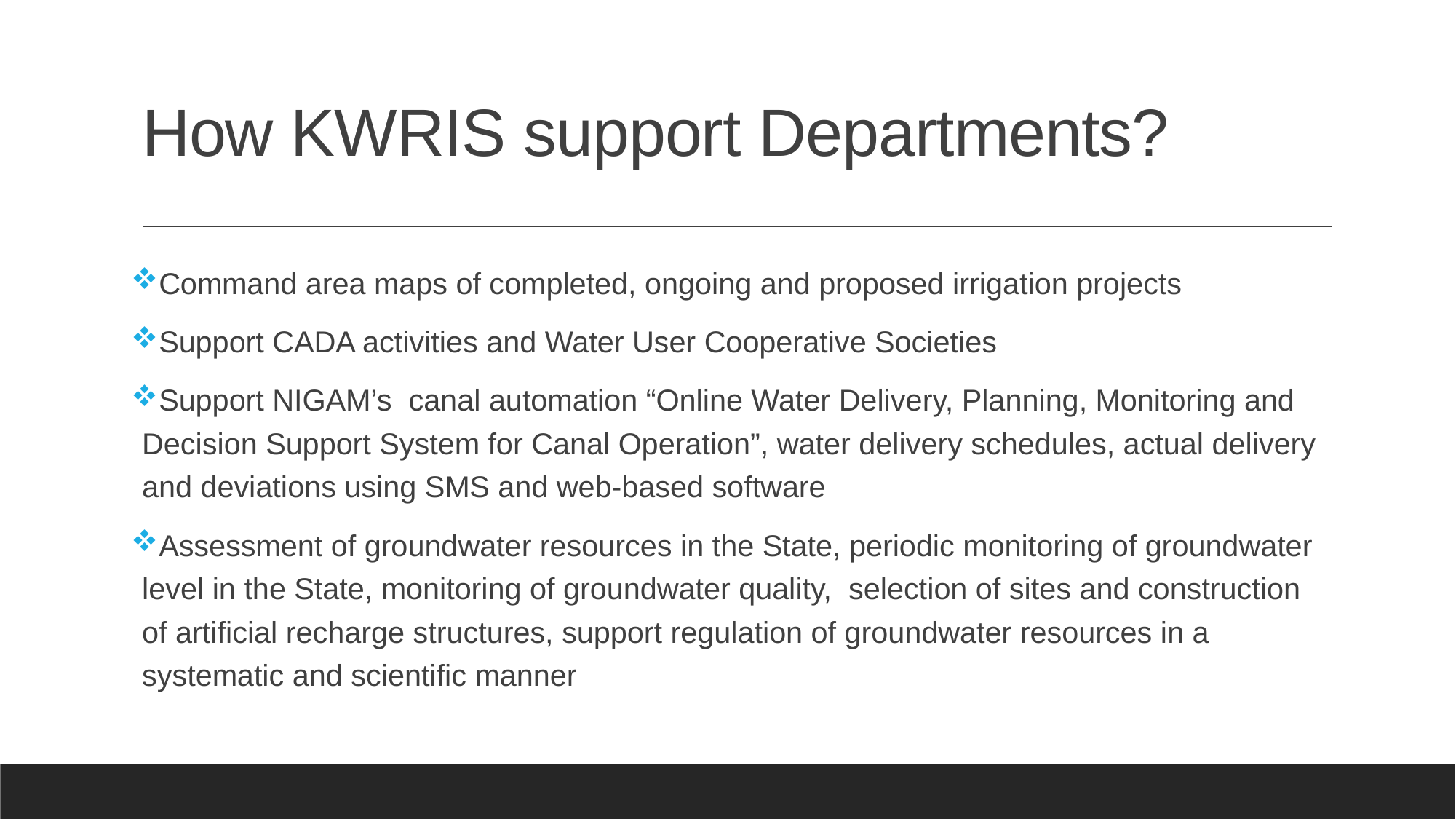

# How KWRIS support Departments?
 Command area maps of completed, ongoing and proposed irrigation projects
 Support CADA activities and Water User Cooperative Societies
 Support NIGAM’s  canal automation “Online Water Delivery, Planning, Monitoring and Decision Support System for Canal Operation”, water delivery schedules, actual delivery and deviations using SMS and web-based software
 Assessment of groundwater resources in the State, periodic monitoring of groundwater level in the State, monitoring of groundwater quality,  selection of sites and construction of artificial recharge structures, support regulation of groundwater resources in a systematic and scientific manner